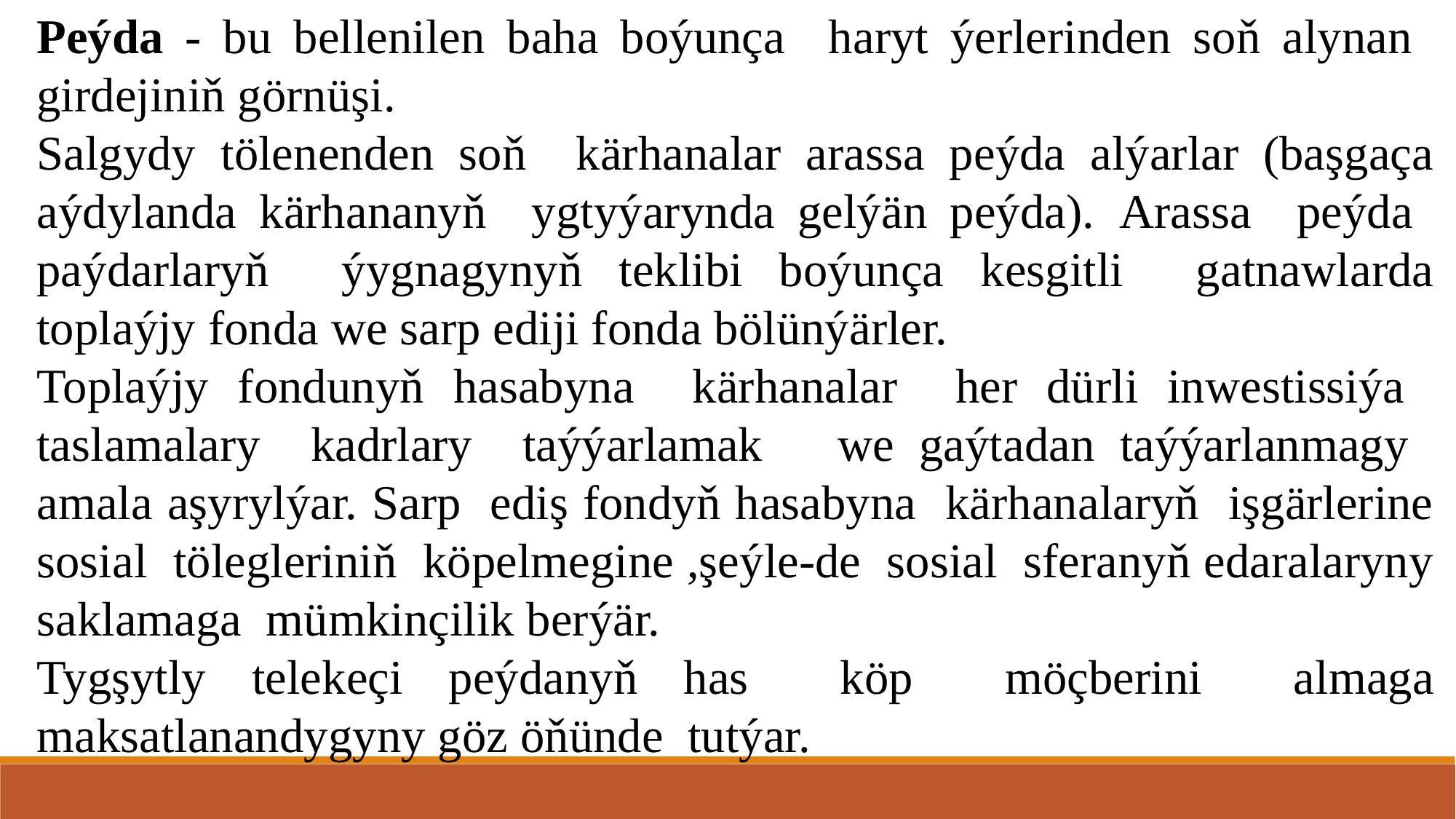

Peýda - bu bellenilen baha boýunça  haryt ýerlerinden soň alynan  girdejiniň görnüşi.
Salgydy tölenenden soň  kärhanalar arassa peýda alýarlar (başgaça aýdylanda kärhananyň  ygtyýarynda gelýän peýda). Arassa  peýda  paýdarlaryň  ýygnagynyň teklibi boýunça kesgitli  gatnawlarda toplaýjy fonda we sarp ediji fonda bölünýärler.
Toplaýjy fondunyň hasabyna  kärhanalar  her dürli inwestissiýa  taslamalary  kadrlary  taýýarlamak   we gaýtadan taýýarlanmagy  amala aşyrylýar. Sarp  ediş fondyň hasabyna  kärhanalaryň  işgärlerine sosial  tölegleriniň  köpelmegine ,şeýle-de  sosial  sferanyň edaralaryny saklamaga  mümkinçilik berýär.
Tygşytly telekeçi peýdanyň has  köp  möçberini  almaga maksatlanandygyny göz öňünde  tutýar.